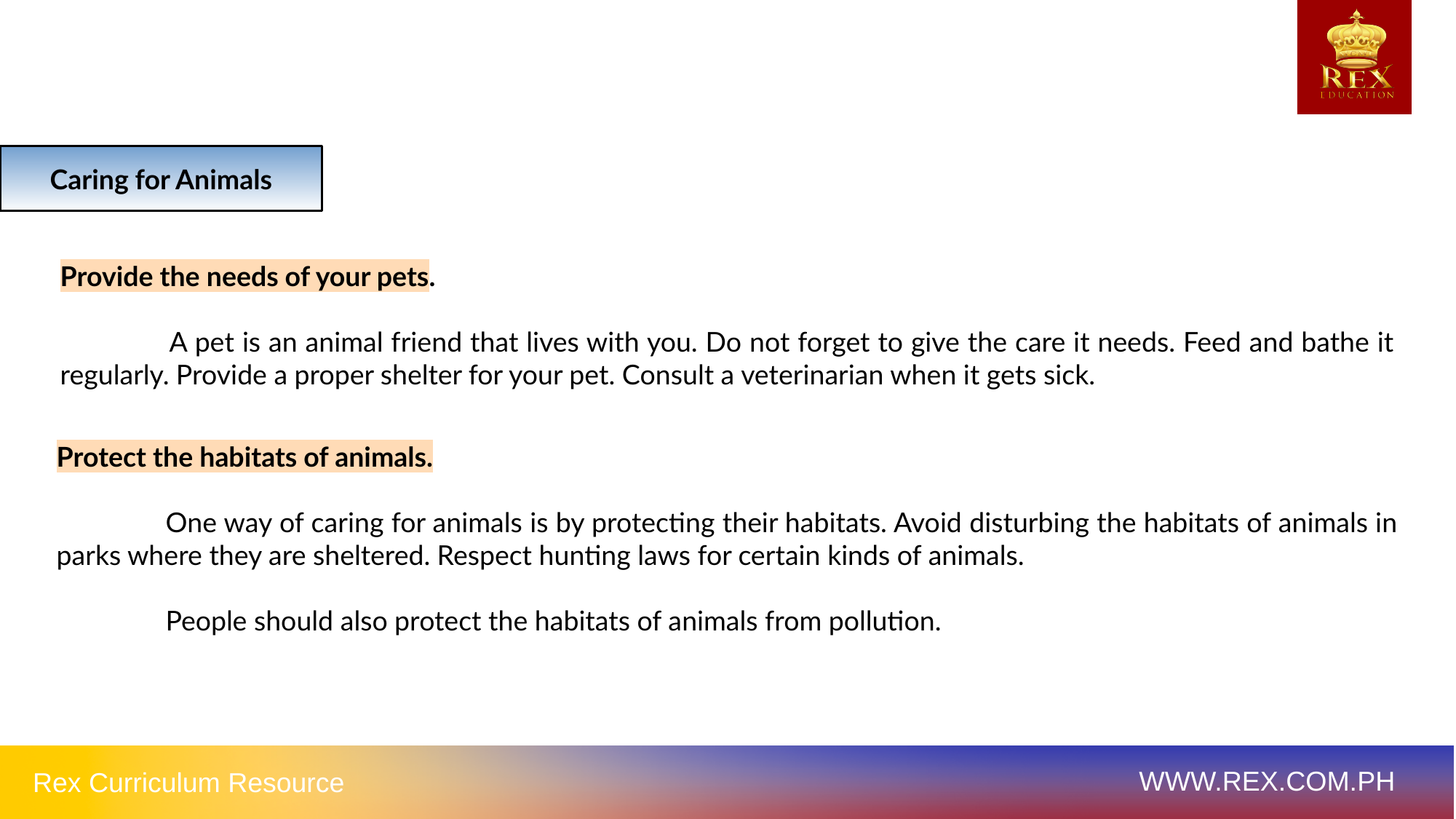

Caring for Animals
Provide the needs of your pets.

	A pet is an animal friend that lives with you. Do not forget to give the care it needs. Feed and bathe it regularly. Provide a proper shelter for your pet. Consult a veterinarian when it gets sick.
Protect the habitats of animals.

	One way of caring for animals is by protecting their habitats. Avoid disturbing the habitats of animals in parks where they are sheltered. Respect hunting laws for certain kinds of animals.

	People should also protect the habitats of animals from pollution.